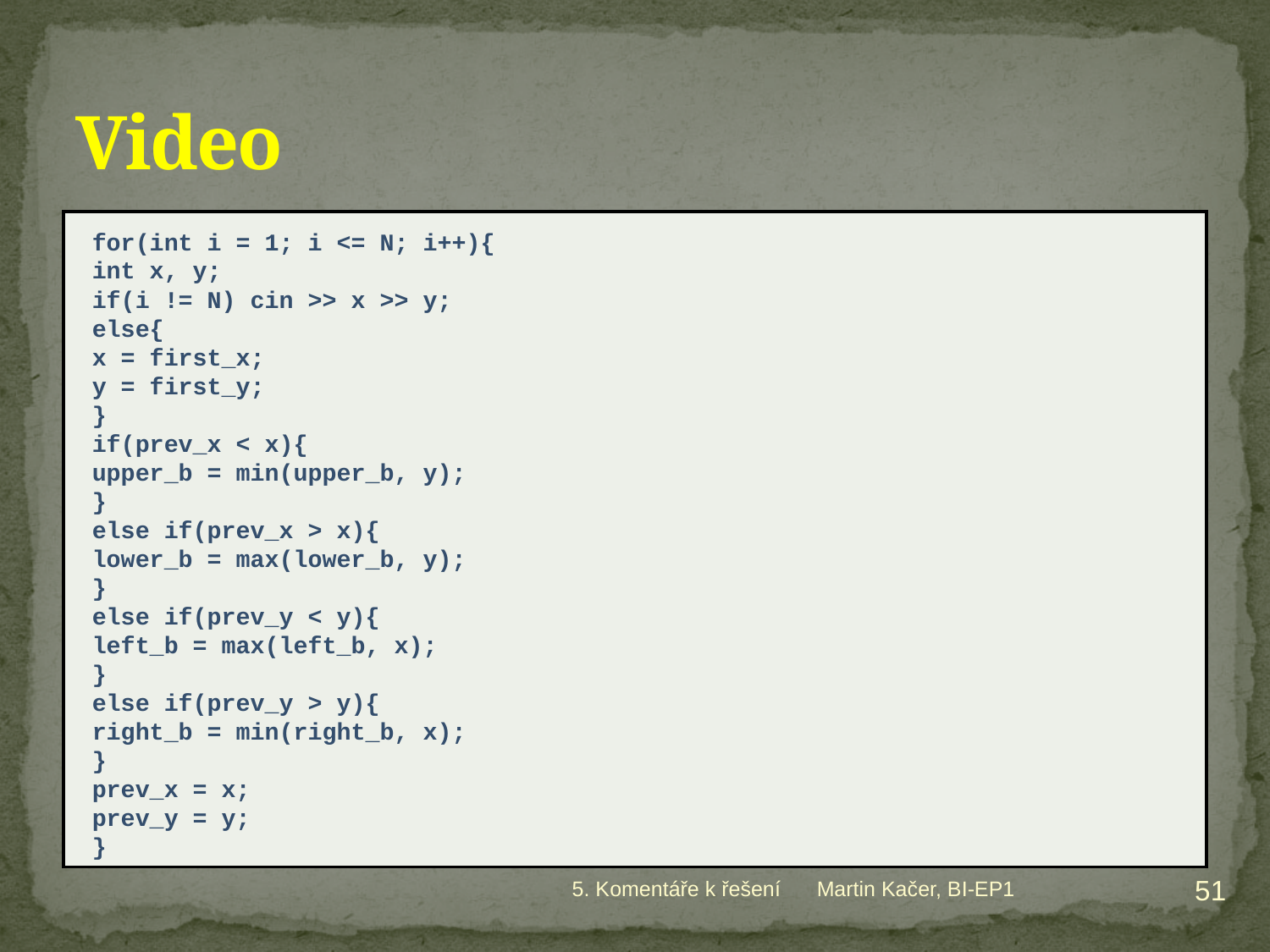

# Video
for(int i = 1; i <= N; i++){
	int x, y;
	if(i != N) cin >> x >> y;
	else{
		x = first_x;
		y = first_y;
	}
	if(prev_x < x){
		upper_b = min(upper_b, y);
	}
	else if(prev_x > x){
		lower_b = max(lower_b, y);
	}
	else if(prev_y < y){
		left_b = max(left_b, x);
	}
	else if(prev_y > y){
		right_b = min(right_b, x);
	}
	prev_x = x;
	prev_y = y;
}

51
5. Komentáře k řešení
Martin Kačer, BI-EP1